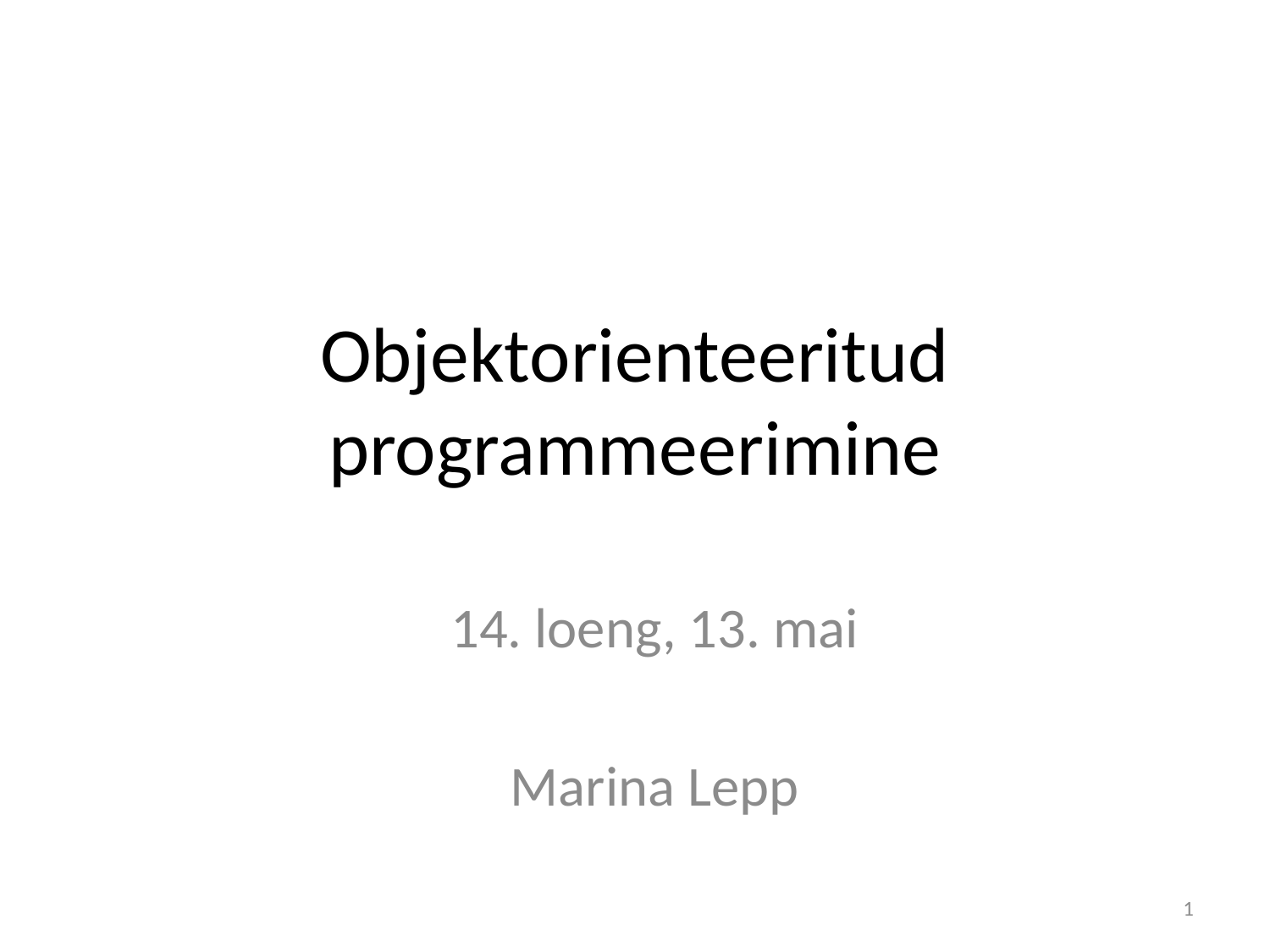

# Objektorienteeritud programmeerimine

14. loeng, 13. mai

Marina Lepp
1